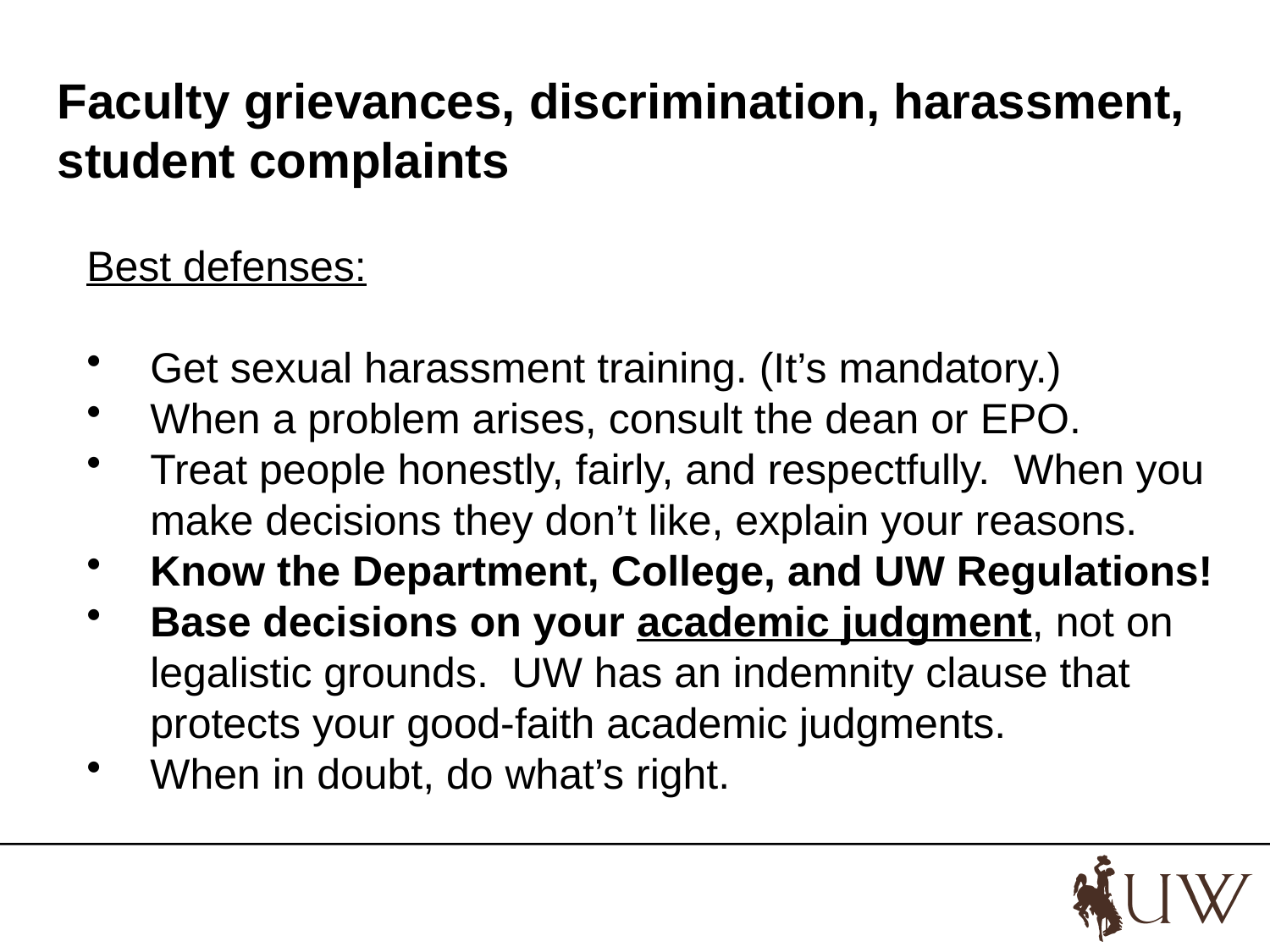

Faculty grievances, discrimination, harassment,
student complaints
Best defenses:

Get sexual harassment training. (It’s mandatory.)
When a problem arises, consult the dean or EPO.
Treat people honestly, fairly, and respectfully.  When you make decisions they don’t like, explain your reasons.
Know the Department, College, and UW Regulations!
Base decisions on your academic judgment, not on legalistic grounds.  UW has an indemnity clause that protects your good-faith academic judgments.
When in doubt, do what’s right.